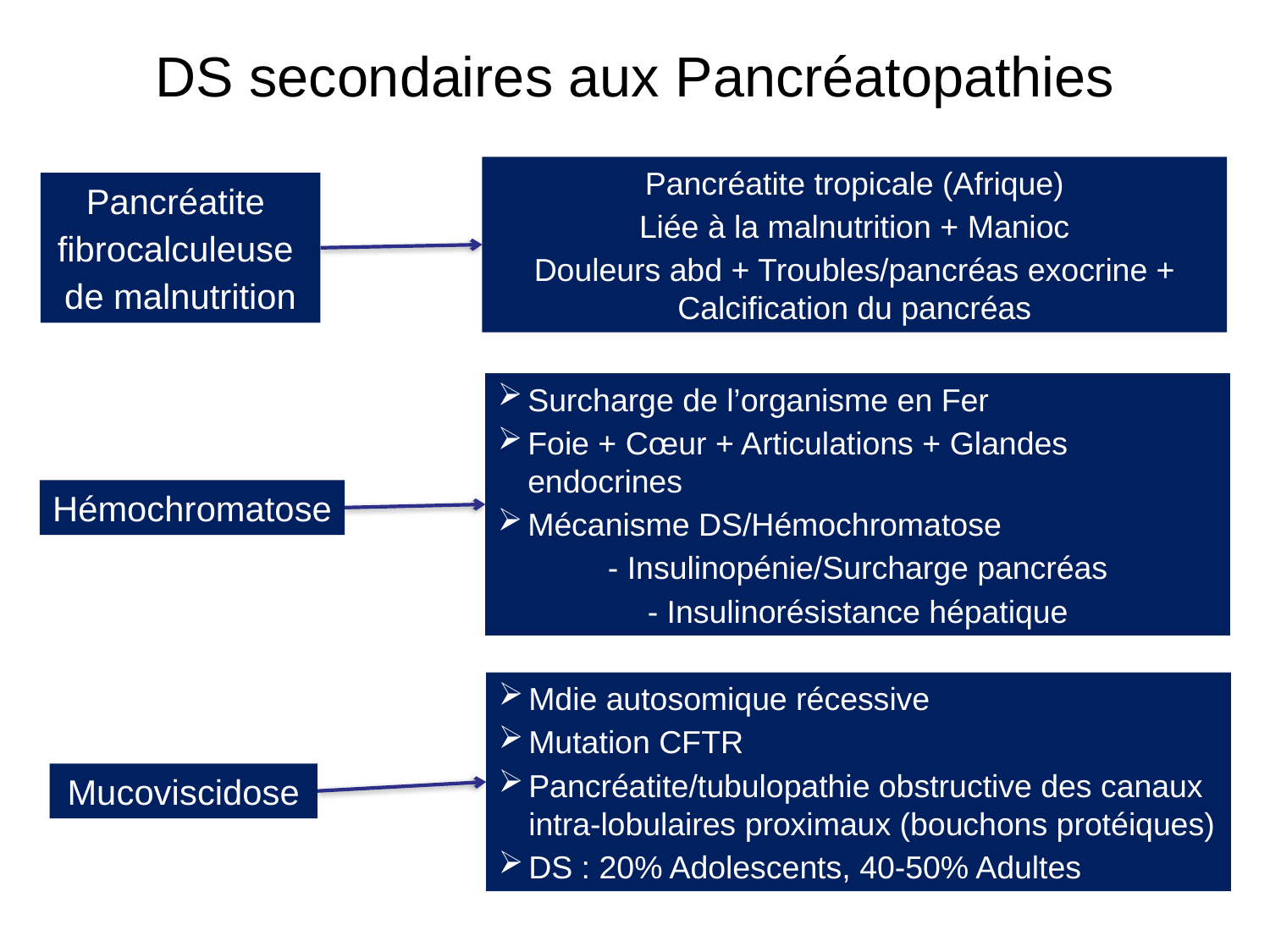

# DS secondaires aux Pancréatopathies
Pancréatite tropicale (Afrique)
Liée à la malnutrition + Manioc
Douleurs abd + Troubles/pancréas exocrine + Calcification du pancréas
Pancréatite
fibrocalculeuse
de malnutrition
Surcharge de l’organisme en Fer
Foie + Cœur + Articulations + Glandes endocrines
Mécanisme DS/Hémochromatose
- Insulinopénie/Surcharge pancréas
- Insulinorésistance hépatique
Hémochromatose
Mdie autosomique récessive
Mutation CFTR
Pancréatite/tubulopathie obstructive des canaux intra-lobulaires proximaux (bouchons protéiques)
DS : 20% Adolescents, 40-50% Adultes
Mucoviscidose